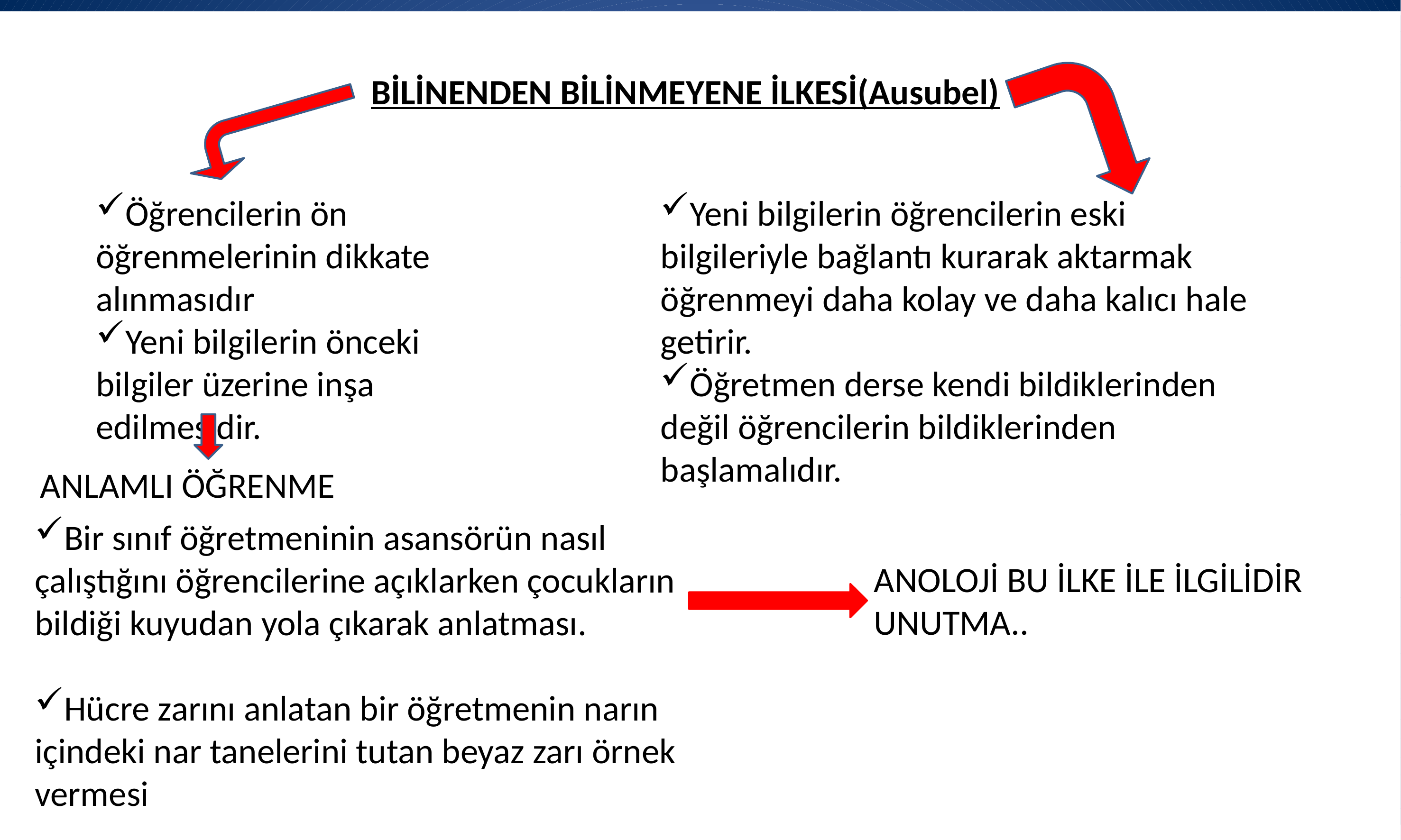

BİLİNENDEN BİLİNMEYENE İLKESİ(Ausubel)

Öğrencilerin ön öğrenmelerinin dikkate alınmasıdır
Yeni bilgilerin önceki bilgiler üzerine inşa edilmesidir.

Yeni bilgilerin öğrencilerin eski bilgileriyle bağlantı kurarak aktarmak öğrenmeyi daha kolay ve daha kalıcı hale getirir.
Öğretmen derse kendi bildiklerinden değil öğrencilerin bildiklerinden başlamalıdır.

ANLAMLI ÖĞRENME
Bir sınıf öğretmeninin asansörün nasıl çalıştığını öğrencilerine açıklarken çocukların bildiği kuyudan yola çıkarak anlatması.

Hücre zarını anlatan bir öğretmenin narın içindeki nar tanelerini tutan beyaz zarı örnek vermesi
ANOLOJİ BU İLKE İLE İLGİLİDİR UNUTMA..